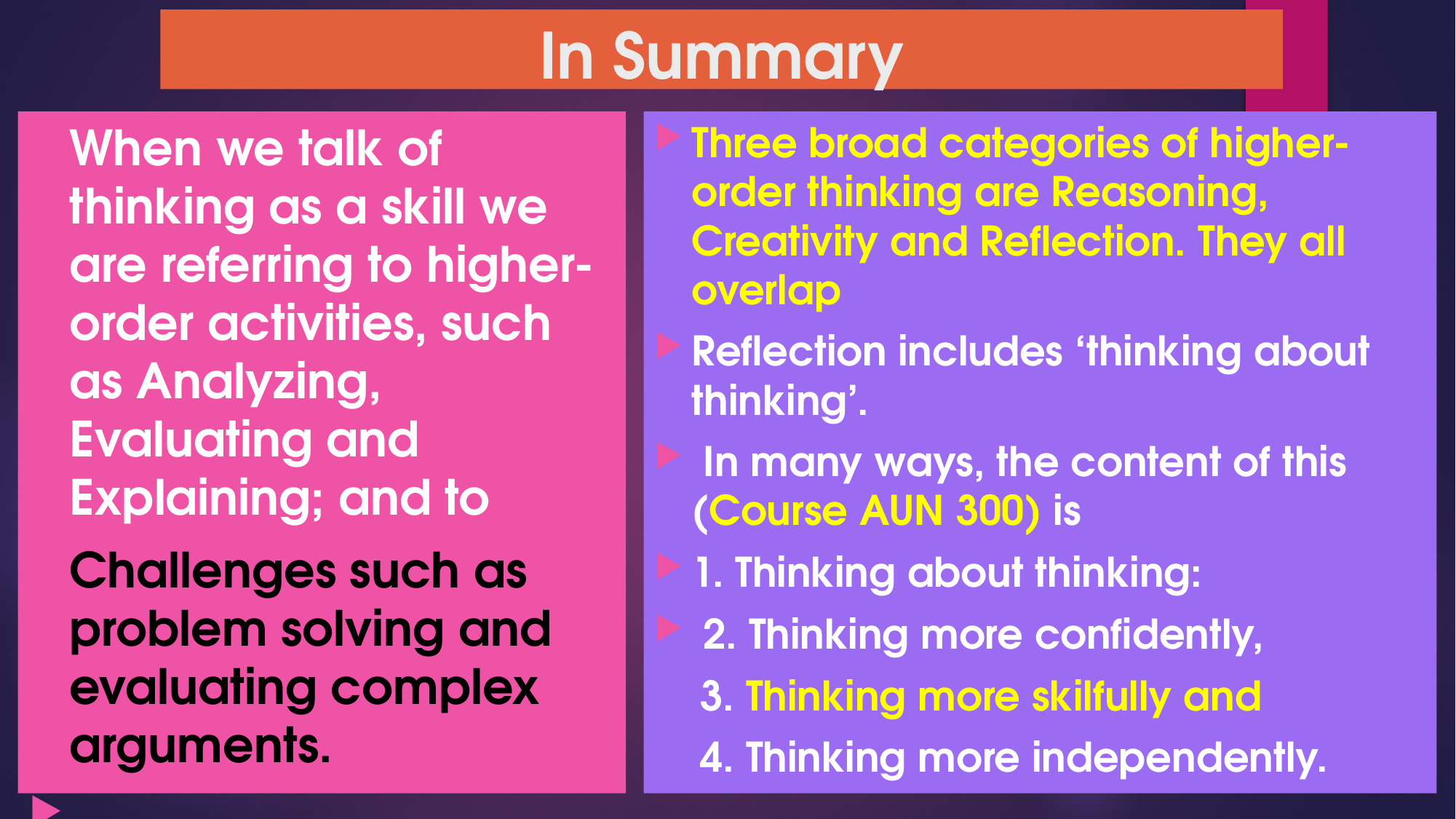

# In Summary
When we talk of thinking as a skill we are referring to higher-order activities, such as Analyzing, Evaluating and Explaining; and to
Challenges such as problem solving and evaluating complex arguments.

Three broad categories of higher-order thinking are Reasoning, Creativity and Reflection. They all overlap
Reflection includes ‘thinking about thinking’.
 In many ways, the content of this (Course AUN 300) is
1. Thinking about thinking:
 2. Thinking more confidently,
    3. Thinking more skilfully and
    4. Thinking more independently.